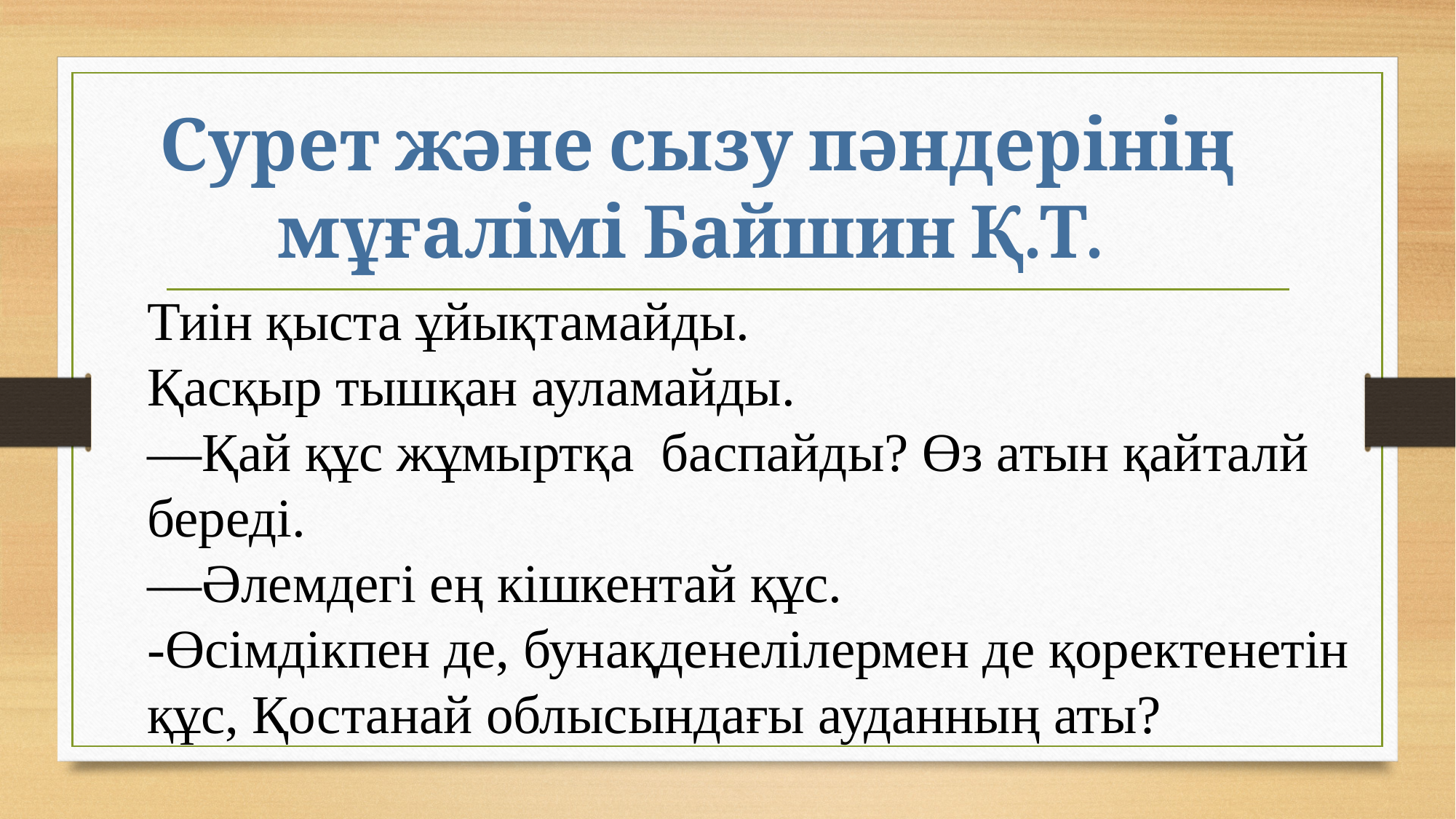

Сурет және сызу пәндерінің мұғалімі Байшин Қ.Т.
Тиін қыста ұйықтамайды.
Қасқыр тышқан ауламайды.
—Қай құс жұмыртқа  баспайды? Өз атын қайталй береді.
—Әлемдегі ең кішкентай құс.
-Өсімдікпен де, бунақденелілермен де қоректенетін құс, Қостанай облысындағы ауданның аты?